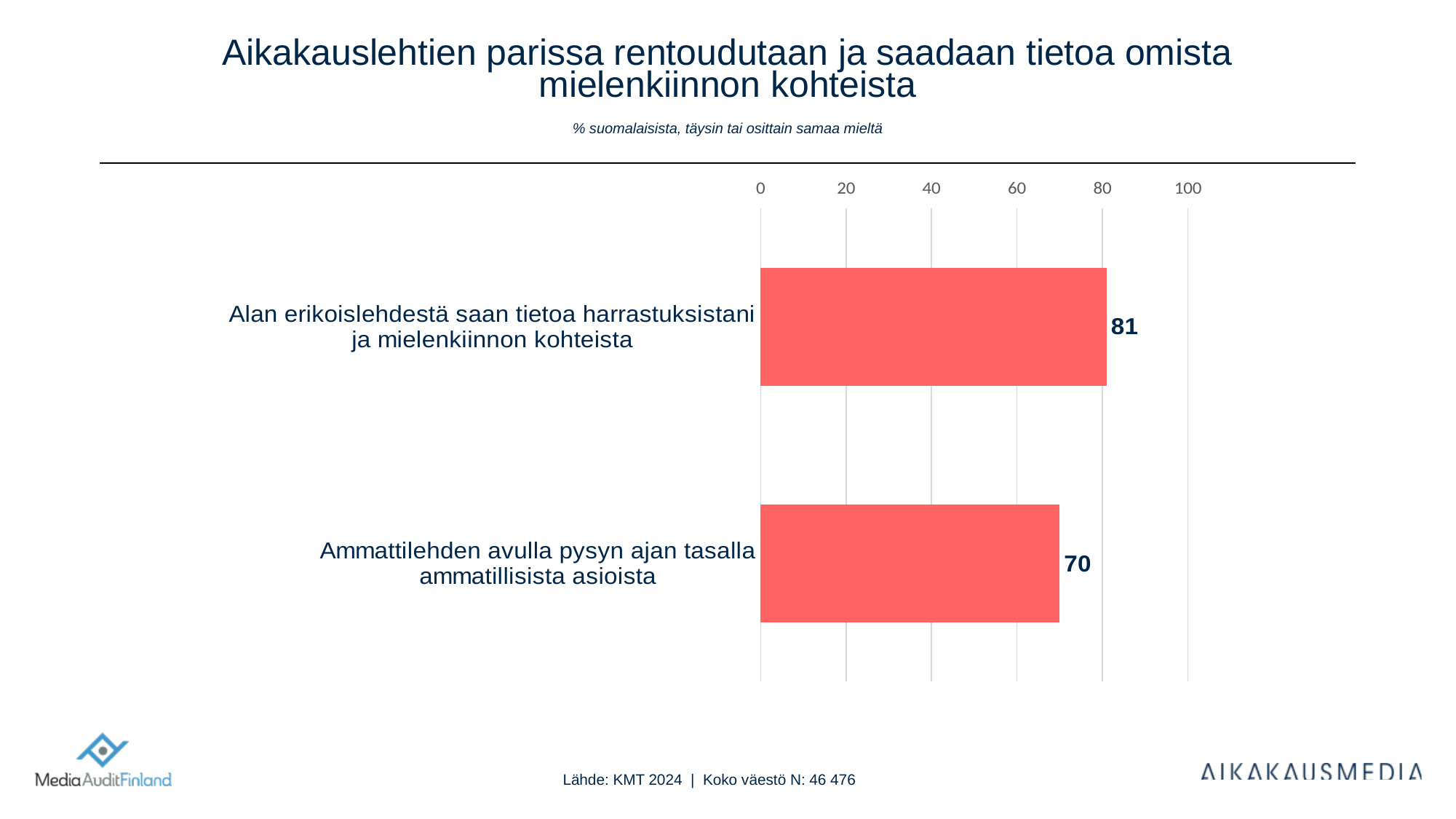

# Aikakauslehtien parissa rentoudutaan ja saadaan tietoa omista mielenkiinnon kohteista % suomalaisista, täysin tai osittain samaa mieltä

### Chart

| Category | Column2 |
|---|---|
| Ammattilehden avulla pysyn ajan tasalla ammatillisista asioista | 70.0 |
| Alan erikoislehdestä saan tietoa harrastuksistani ja mielenkiinnon kohteista | 81.0 |
Lähde: KMT 2024  |  Koko väestö N: 46 476